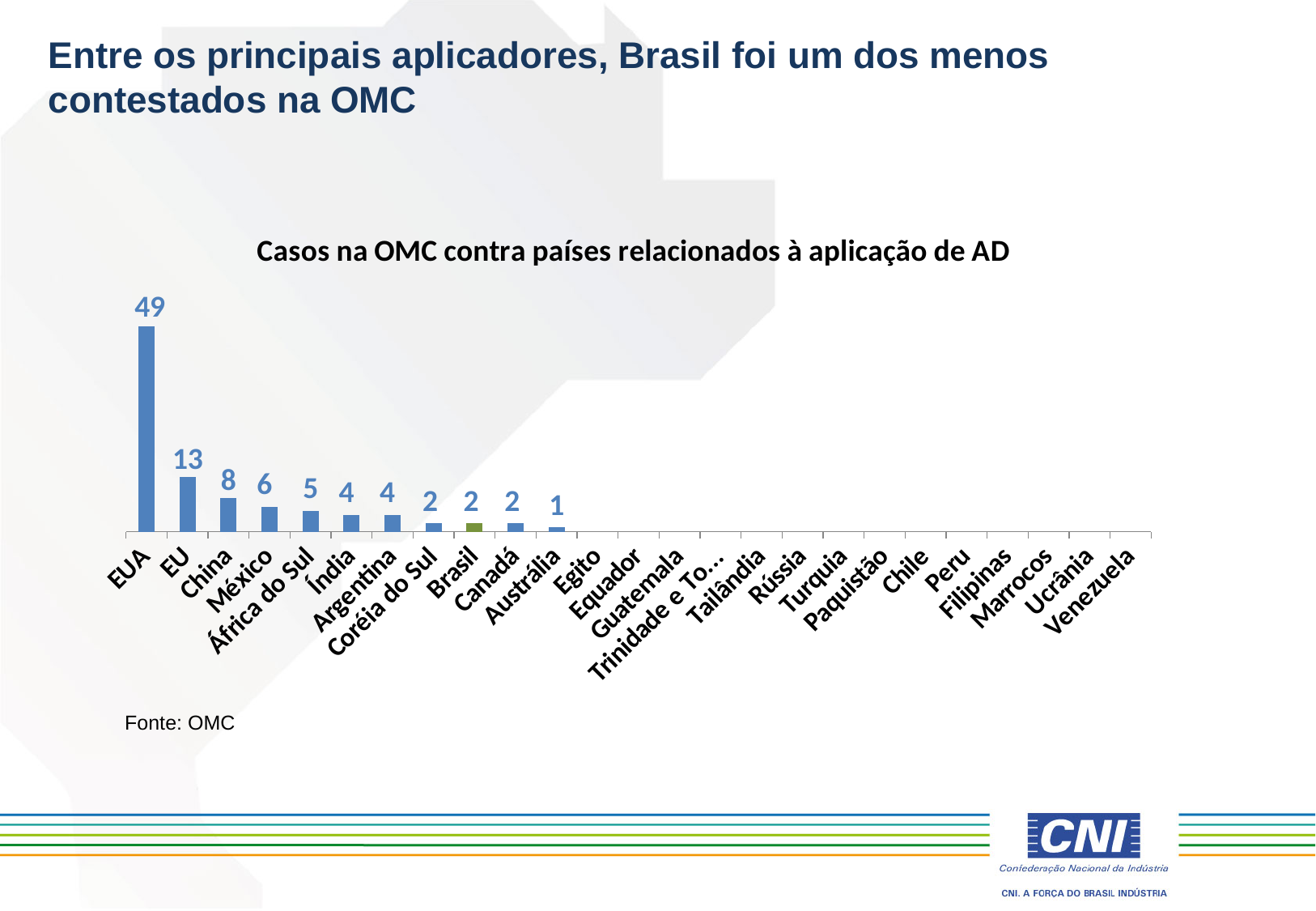

Entre os principais aplicadores, Brasil foi um dos menos contestados na OMC

[unsupported chart]

Fonte: OMC